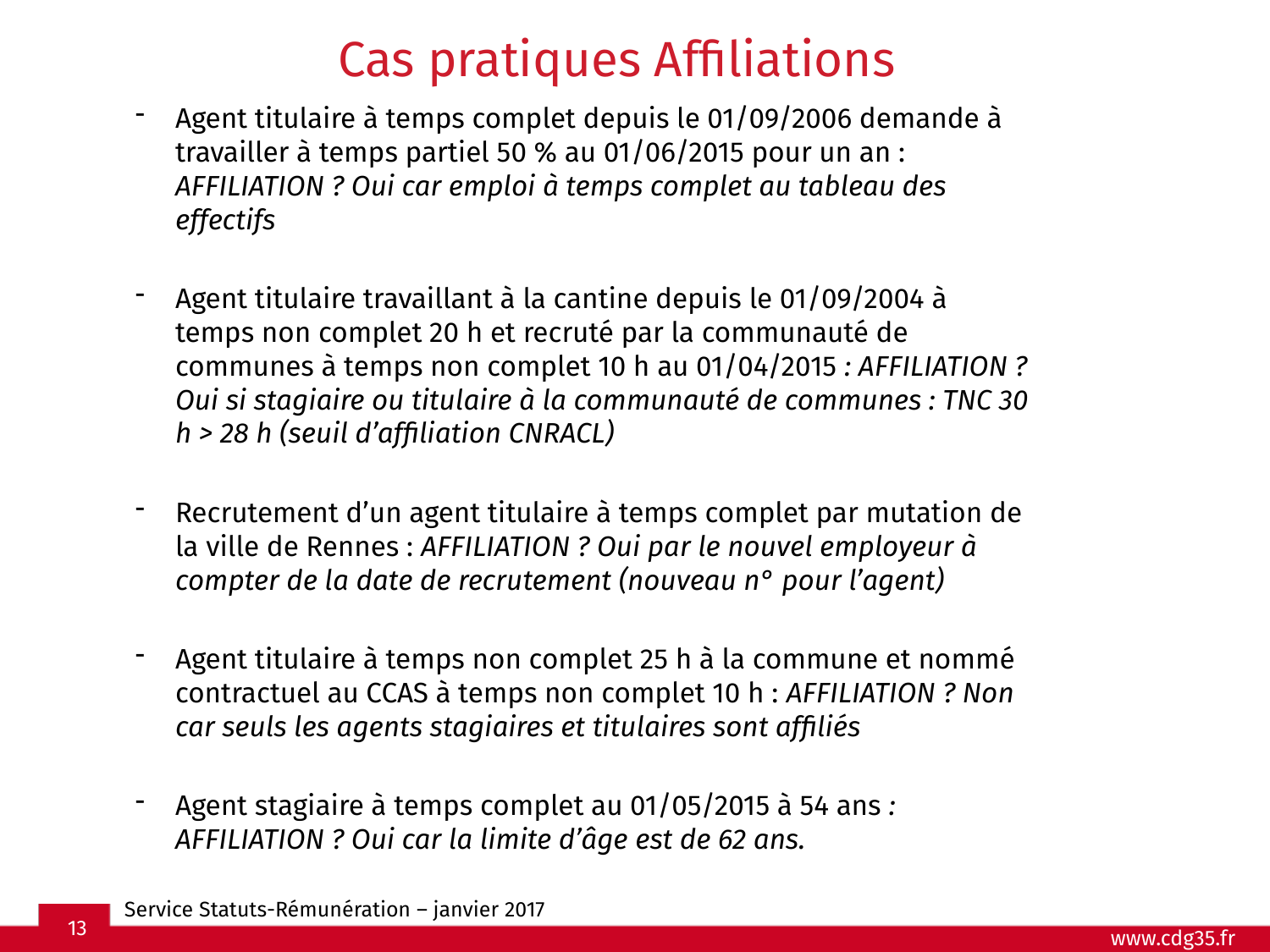

Cas pratiques Affiliations
Agent titulaire à temps complet depuis le 01/09/2006 demande à travailler à temps partiel 50 % au 01/06/2015 pour un an : AFFILIATION ? Oui car emploi à temps complet au tableau des effectifs

Agent titulaire travaillant à la cantine depuis le 01/09/2004 à temps non complet 20 h et recruté par la communauté de communes à temps non complet 10 h au 01/04/2015 : AFFILIATION ? Oui si stagiaire ou titulaire à la communauté de communes : TNC 30 h > 28 h (seuil d’affiliation CNRACL)

Recrutement d’un agent titulaire à temps complet par mutation de la ville de Rennes : AFFILIATION ? Oui par le nouvel employeur à compter de la date de recrutement (nouveau n° pour l’agent)

Agent titulaire à temps non complet 25 h à la commune et nommé contractuel au CCAS à temps non complet 10 h : AFFILIATION ? Non car seuls les agents stagiaires et titulaires sont affiliés

Agent stagiaire à temps complet au 01/05/2015 à 54 ans : AFFILIATION ? Oui car la limite d’âge est de 62 ans.